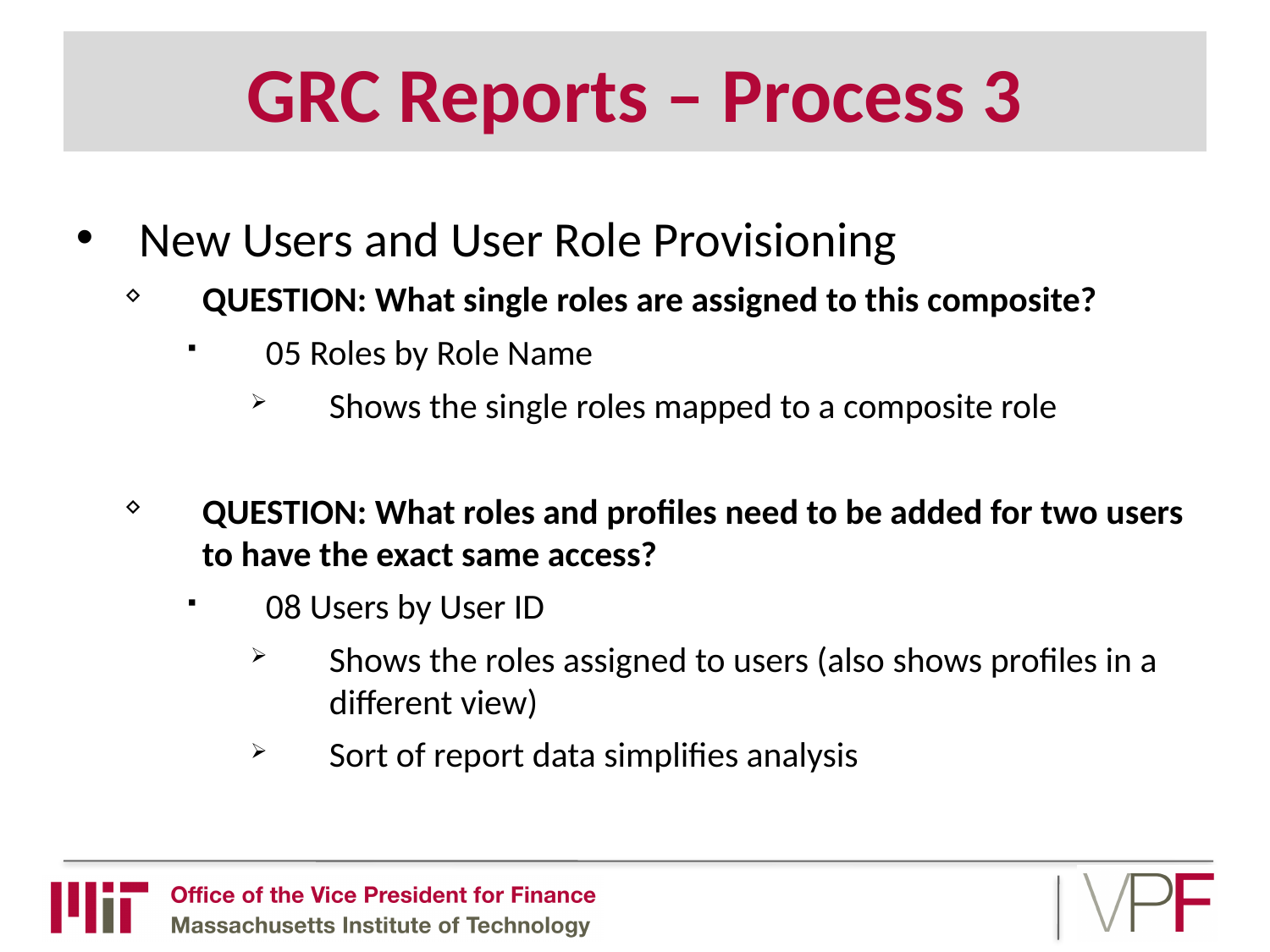

# GRC Reports – Process 3
New Users and User Role Provisioning
QUESTION: What single roles are assigned to this composite?
05 Roles by Role Name
Shows the single roles mapped to a composite role

QUESTION: What roles and profiles need to be added for two users to have the exact same access?
08 Users by User ID
Shows the roles assigned to users (also shows profiles in a different view)
Sort of report data simplifies analysis